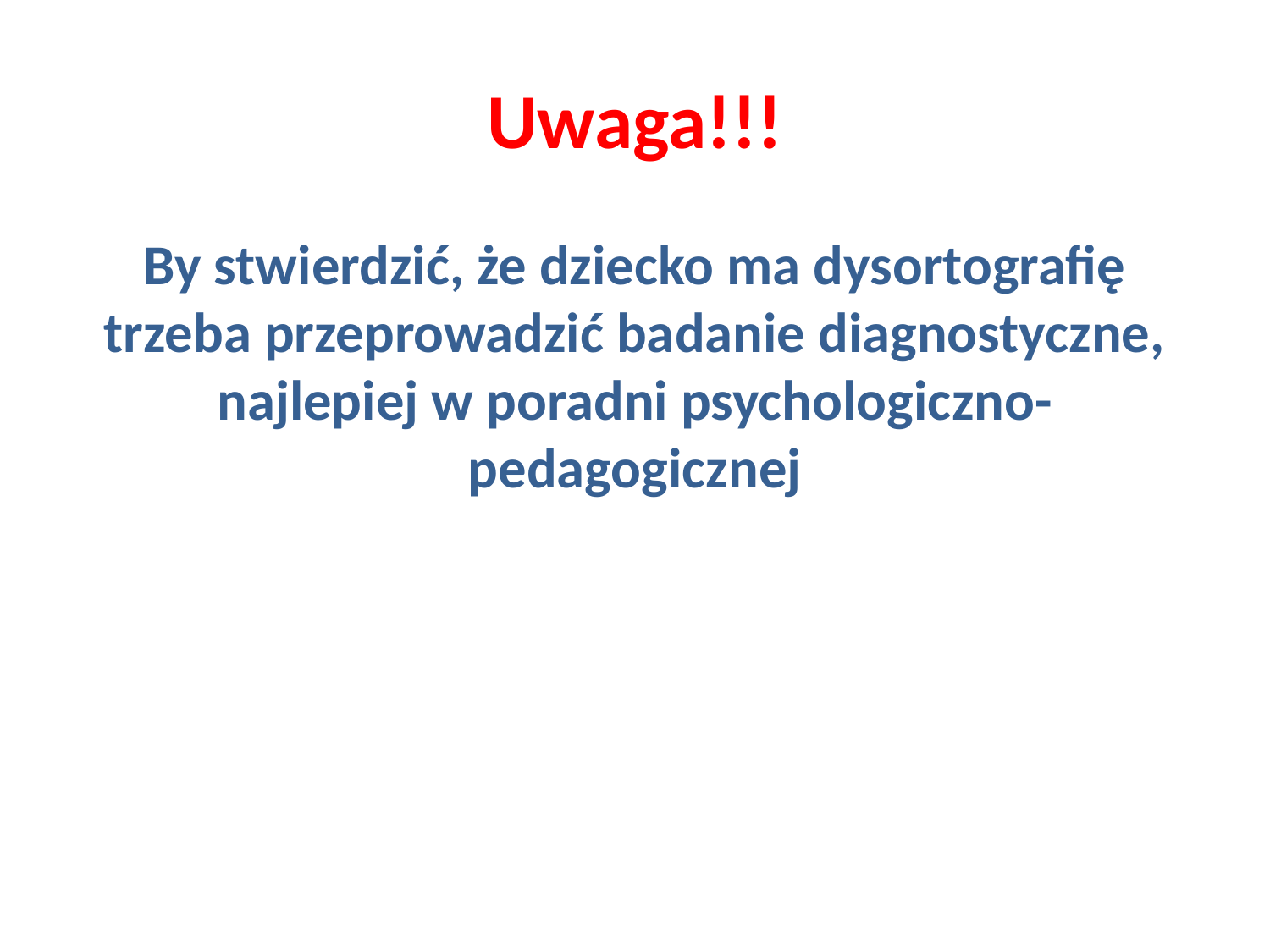

# Uwaga!!!
By stwierdzić, że dziecko ma dysortografię trzeba przeprowadzić badanie diagnostyczne, najlepiej w poradni psychologiczno-pedagogicznej